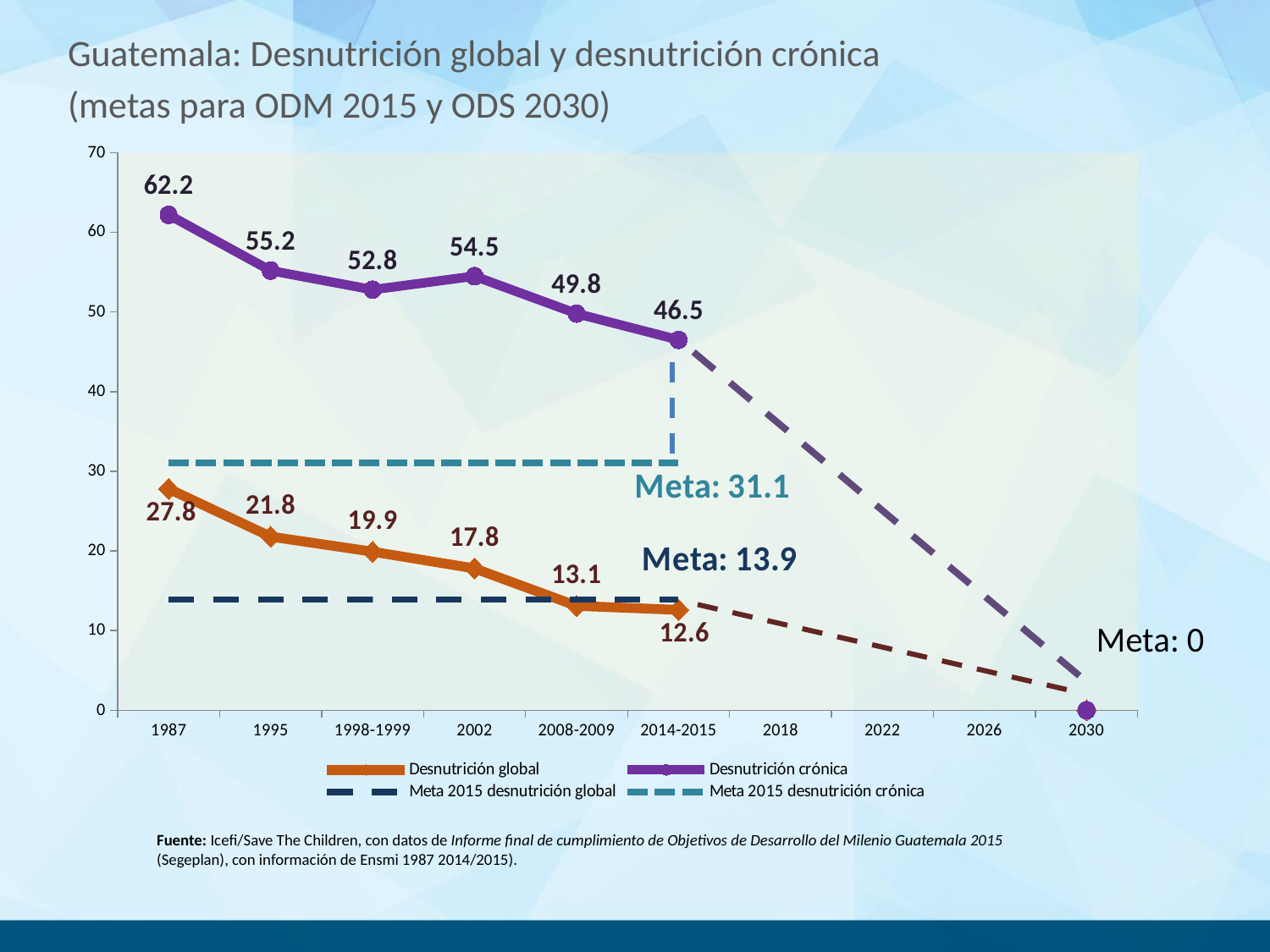

Guatemala: Desnutrición global y desnutrición crónica
(metas para ODM 2015 y ODS 2030)

### Chart

| Category | Desnutrición global | Desnutrición crónica | Meta 2015 desnutrición global | Meta 2015 desnutrición crónica |
|---|---|---|---|---|
| 1987 | 27.8 | 62.2 | 13.9 | 31.1 |
| 1995 | 21.8 | 55.2 | 13.9 | 31.1 |
| 1998-1999 | 19.9 | 52.8 | 13.9 | 31.1 |
| 2002 | 17.8 | 54.5 | 13.9 | 31.1 |
| 2008-2009 | 13.1 | 49.8 | 13.9 | 31.1 |
| 2014-2015 | 12.6 | 46.5 | 13.9 | 31.1 |
| 2018 | None | None | None | None |
| 2022 | None | None | None | None |
| 2026 | None | None | None | None |
| 2030 | 0.0 | 0.0 | None | None |
Fuente: Icefi/Save The Children, con datos de Informe final de cumplimiento de Objetivos de Desarrollo del Milenio Guatemala 2015 (Segeplan), con información de Ensmi 1987 2014/2015).